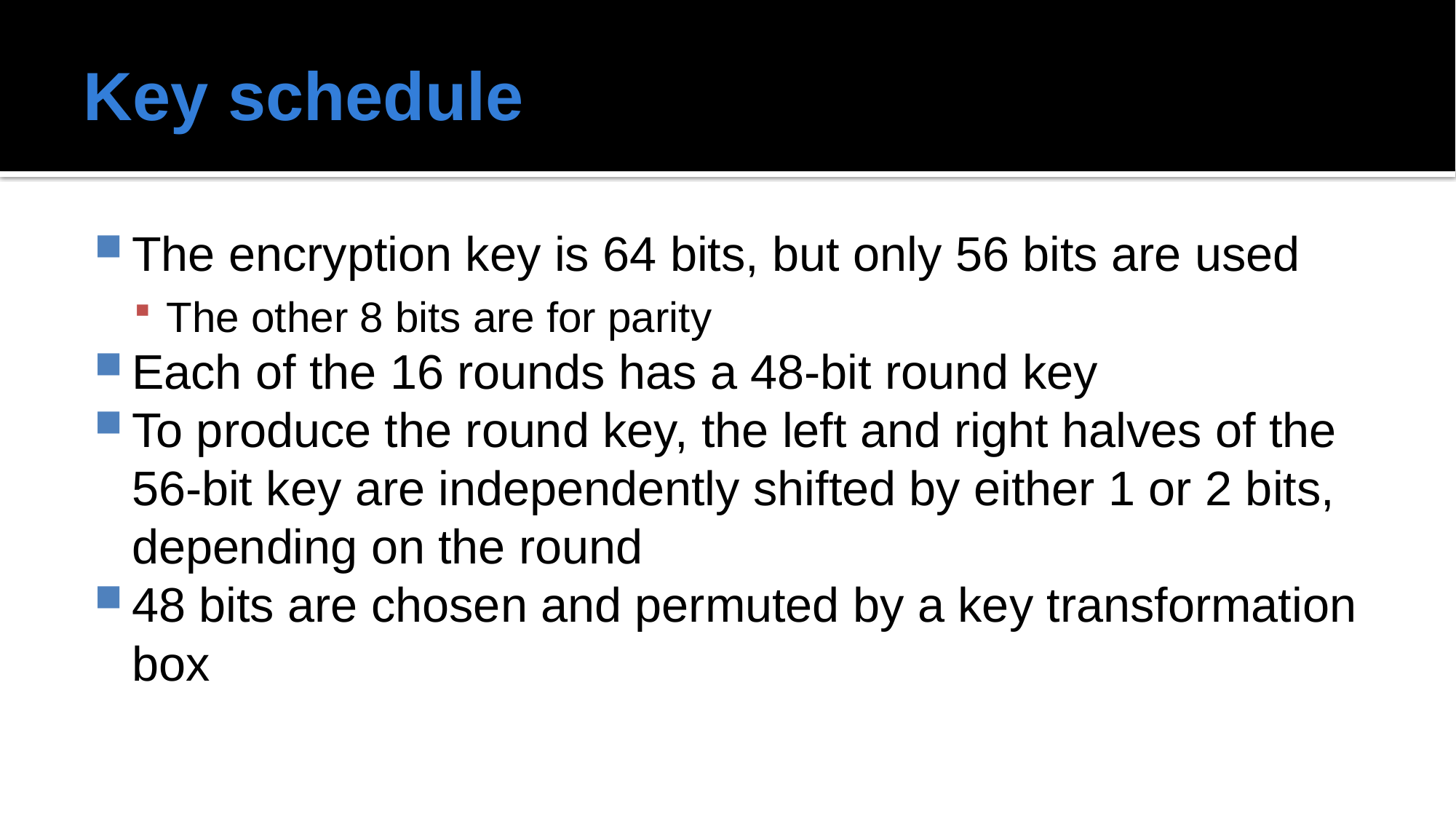

# Key schedule
The encryption key is 64 bits, but only 56 bits are used
The other 8 bits are for parity
Each of the 16 rounds has a 48-bit round key
To produce the round key, the left and right halves of the 56-bit key are independently shifted by either 1 or 2 bits, depending on the round
48 bits are chosen and permuted by a key transformation box